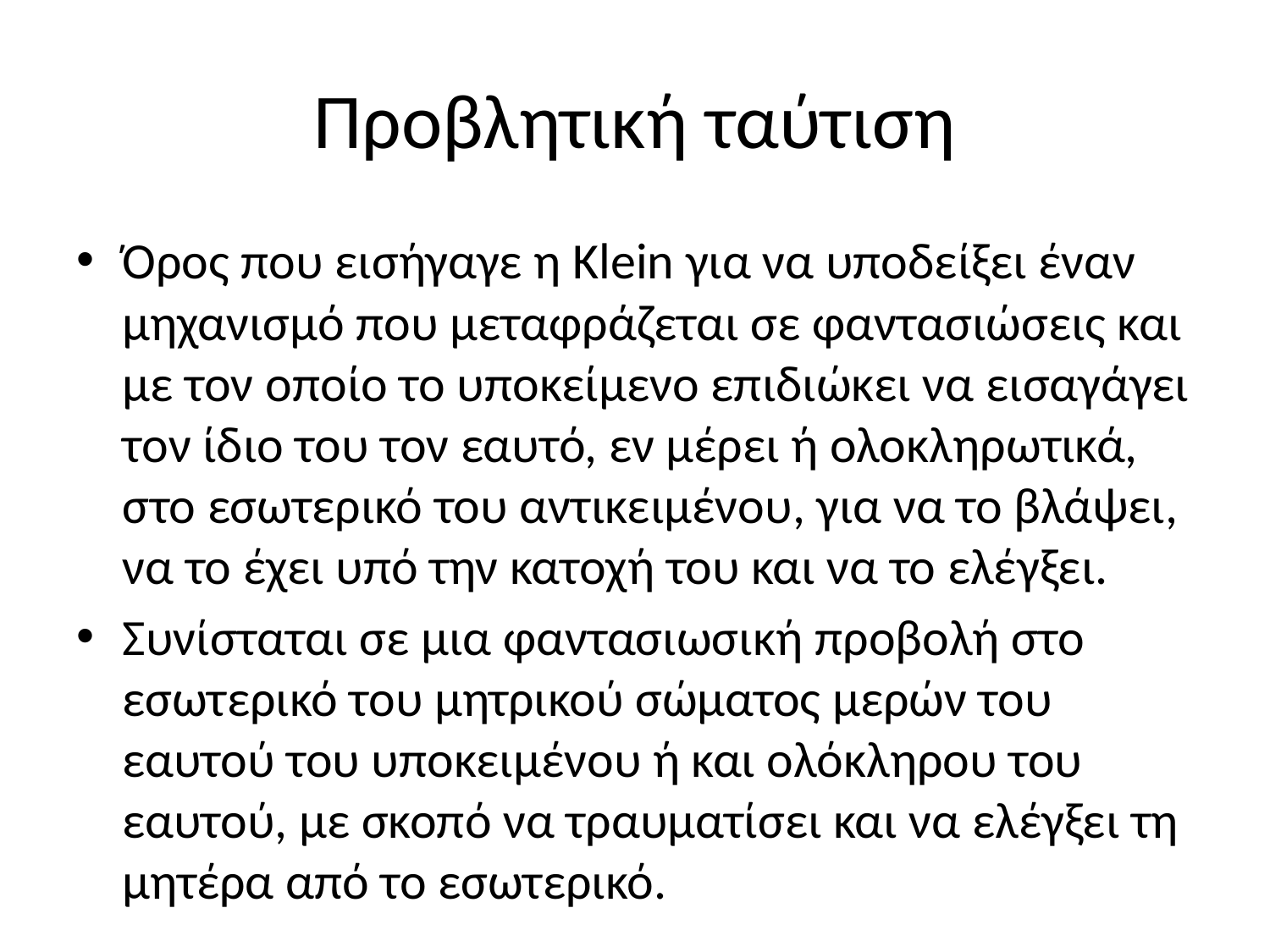

# Προβλητική ταύτιση
Όρος που εισήγαγε η Klein για να υποδείξει έναν μηχανισμό που μεταφράζεται σε φαντασιώσεις και με τον οποίο το υποκείμενο επιδιώκει να εισαγάγει τον ίδιο του τον εαυτό, εν μέρει ή ολοκληρωτικά, στο εσωτερικό του αντικειμένου, για να το βλάψει, να το έχει υπό την κατοχή του και να το ελέγξει.
Συνίσταται σε μια φαντασιωσική προβολή στο εσωτερικό του μητρικού σώματος μερών του εαυτού του υποκειμένου ή και ολόκληρου του εαυτού, με σκοπό να τραυματίσει και να ελέγξει τη μητέρα από το εσωτερικό.